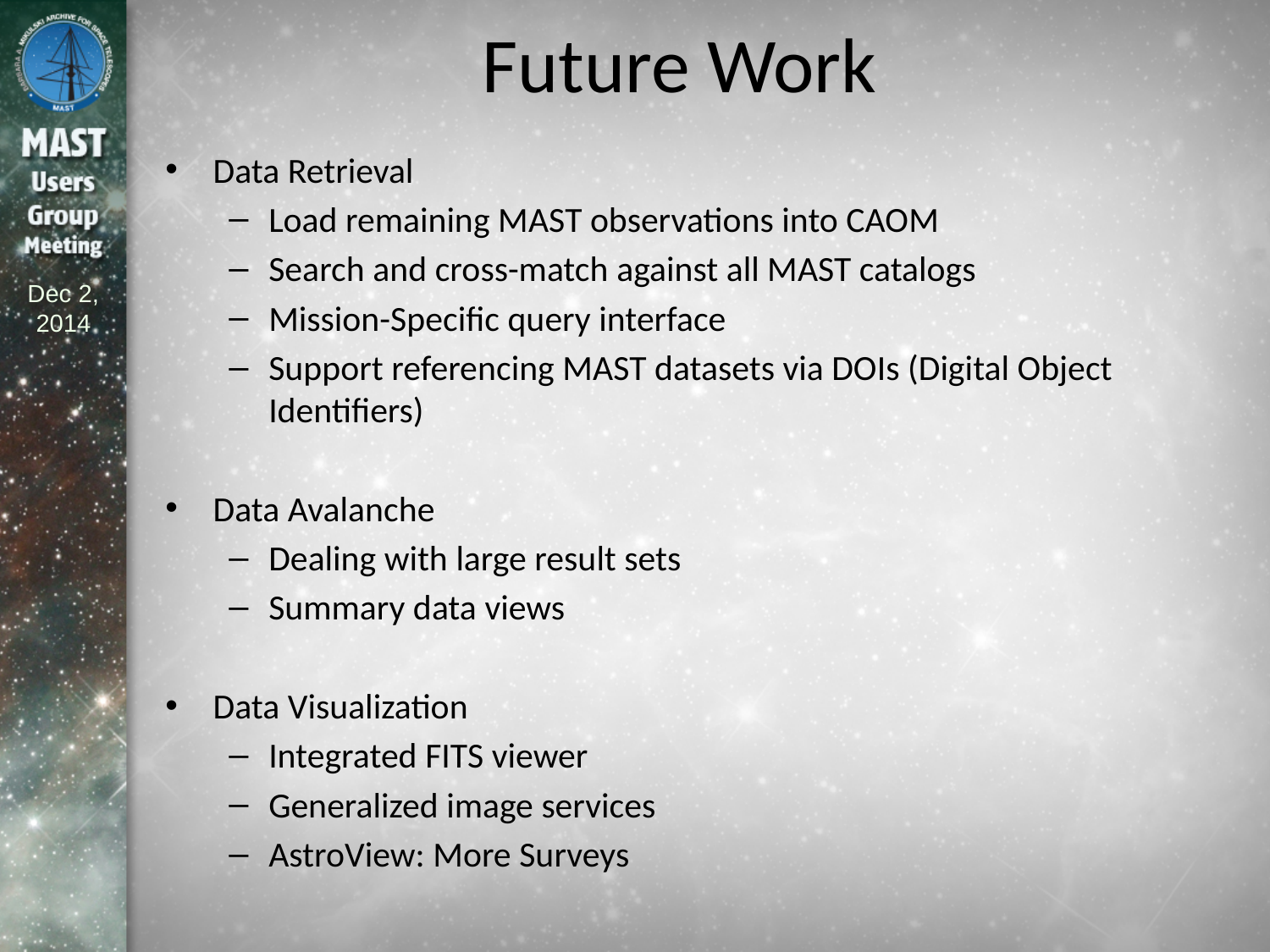

# Future Work
Data Retrieval
Load remaining MAST observations into CAOM
Search and cross-match against all MAST catalogs
Mission-Specific query interface
Support referencing MAST datasets via DOIs (Digital Object Identifiers)

Data Avalanche
Dealing with large result sets
Summary data views

Data Visualization
Integrated FITS viewer
Generalized image services
AstroView: More Surveys